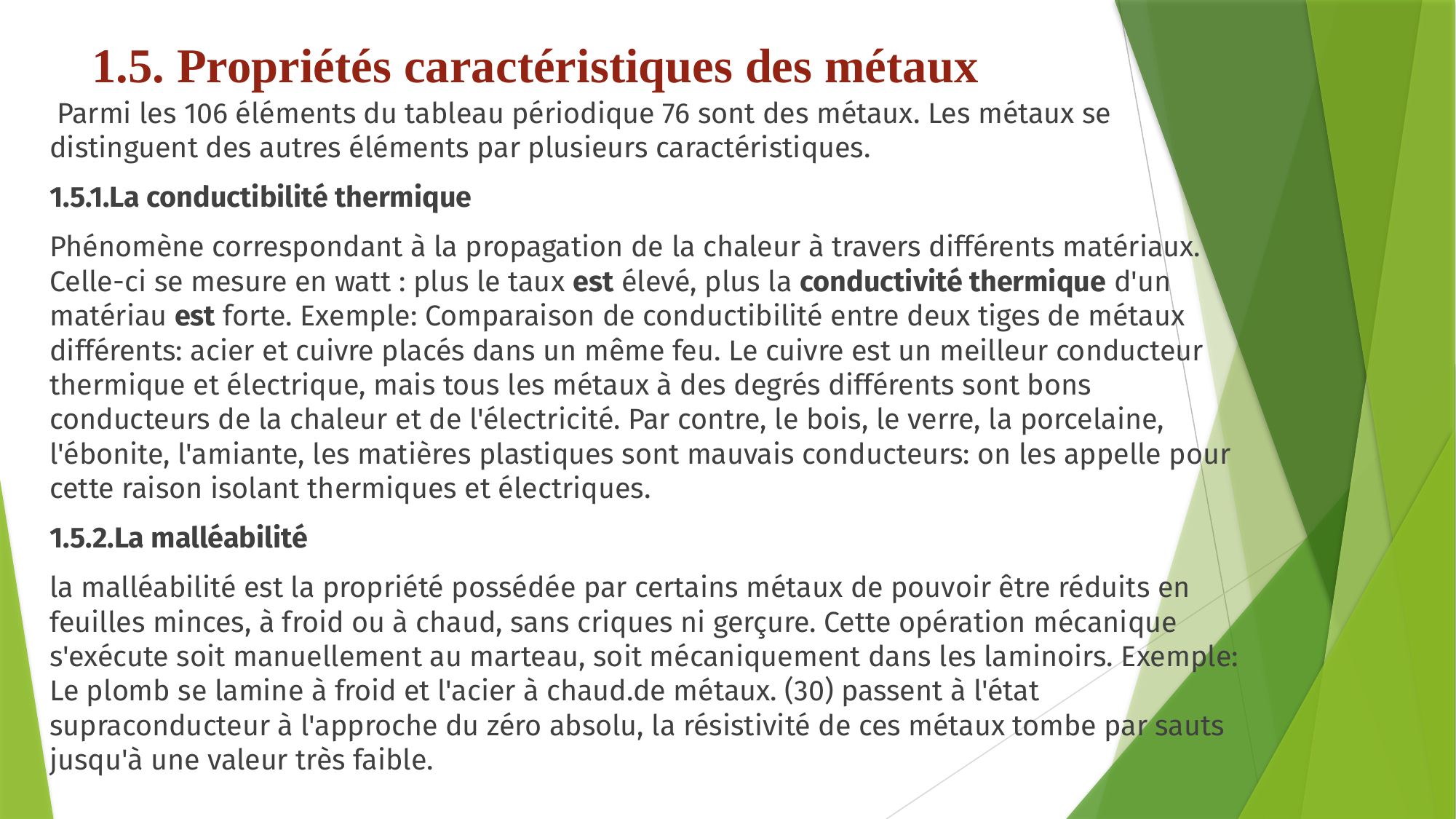

# 1.5. Propriétés caractéristiques des métaux
 Parmi les 106 éléments du tableau périodique 76 sont des métaux. Les métaux se distinguent des autres éléments par plusieurs caractéristiques.
1.5.1.La conductibilité thermique
Phénomène correspondant à la propagation de la chaleur à travers différents matériaux. Celle-ci se mesure en watt : plus le taux est élevé, plus la conductivité thermique d'un matériau est forte. Exemple: Comparaison de conductibilité entre deux tiges de métaux différents: acier et cuivre placés dans un même feu. Le cuivre est un meilleur conducteur thermique et électrique, mais tous les métaux à des degrés différents sont bons conducteurs de la chaleur et de l'électricité. Par contre, le bois, le verre, la porcelaine, l'ébonite, l'amiante, les matières plastiques sont mauvais conducteurs: on les appelle pour cette raison isolant thermiques et électriques.
1.5.2.La malléabilité
la malléabilité est la propriété possédée par certains métaux de pouvoir être réduits en feuilles minces, à froid ou à chaud, sans criques ni gerçure. Cette opération mécanique s'exécute soit manuellement au marteau, soit mécaniquement dans les laminoirs. Exemple: Le plomb se lamine à froid et l'acier à chaud.de métaux. (30) passent à l'état supraconducteur à l'approche du zéro absolu, la résistivité de ces métaux tombe par sauts jusqu'à une valeur très faible.